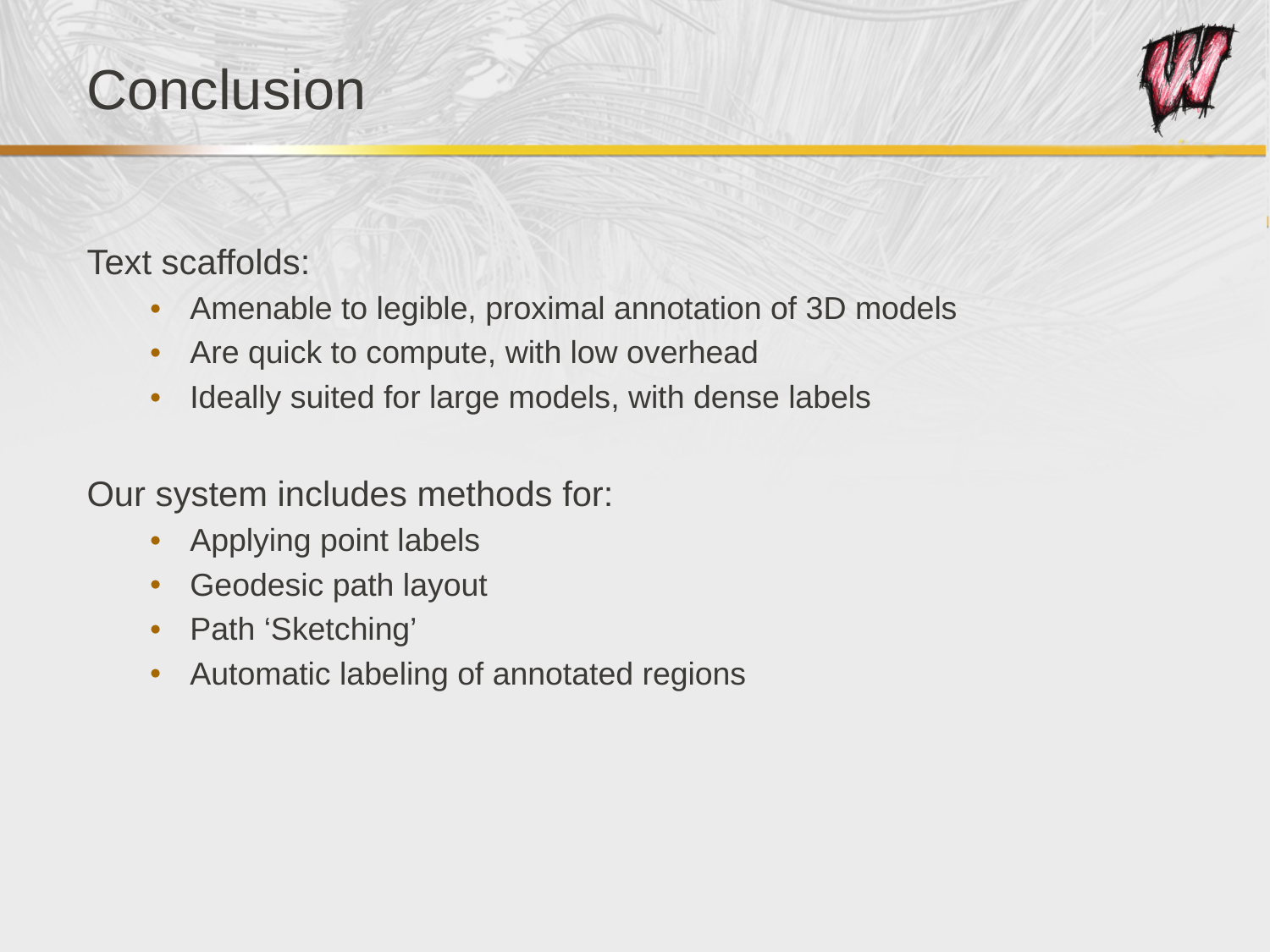

# Conclusion
Text scaffolds:
Amenable to legible, proximal annotation of 3D models
Are quick to compute, with low overhead
Ideally suited for large models, with dense labels

Our system includes methods for:
Applying point labels
Geodesic path layout
Path ‘Sketching’
Automatic labeling of annotated regions